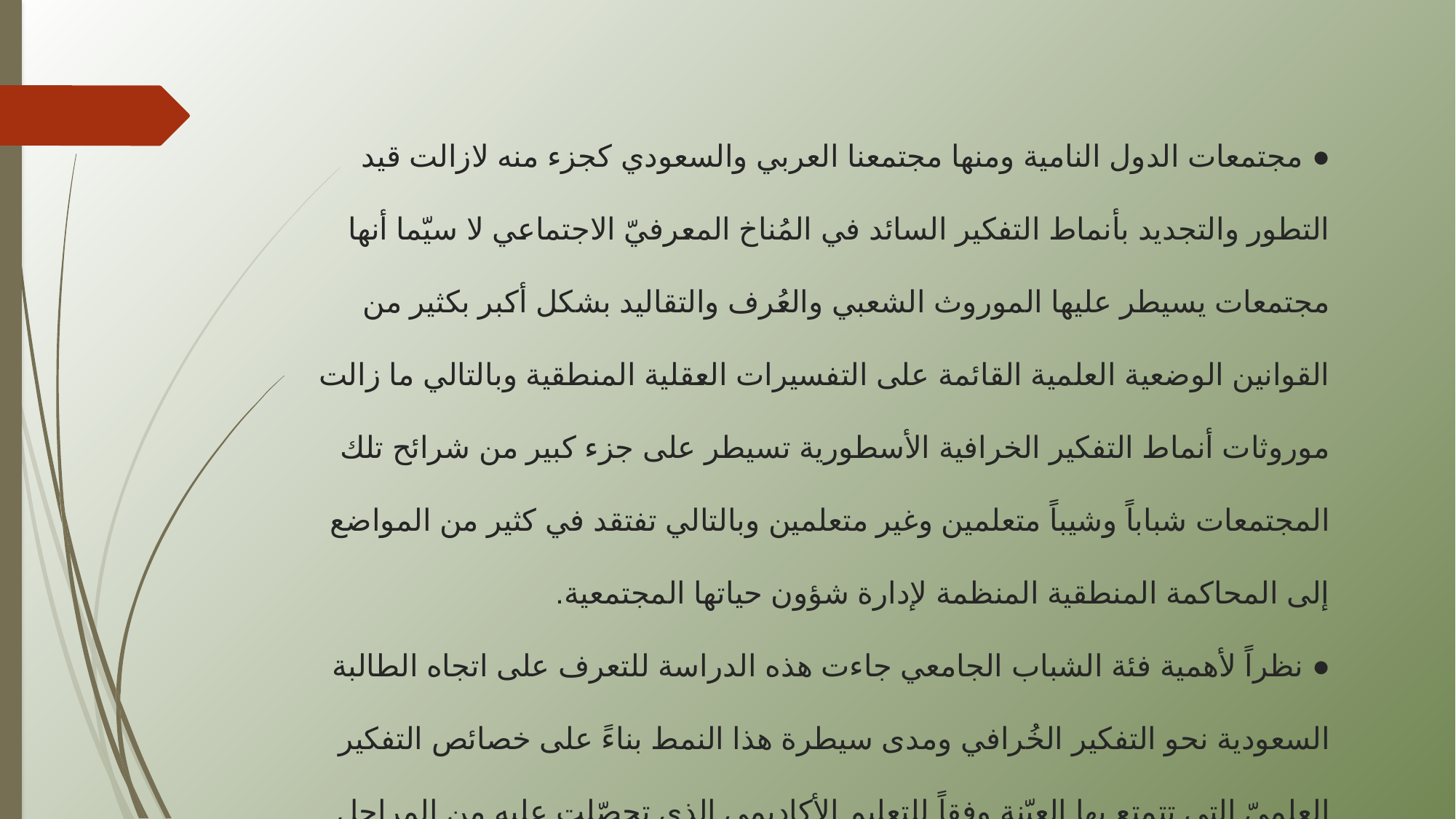

# ● مجتمعات الدول النامية ومنها مجتمعنا العربي والسعودي كجزء منه لازالت قيد التطور والتجديد بأنماط التفكير السائد في المُناخ المعرفيّ الاجتماعي لا سيّما أنها مجتمعات يسيطر عليها الموروث الشعبي والعُرف والتقاليد بشكل أكبر بكثير من القوانين الوضعية العلمية القائمة على التفسيرات العقلية المنطقية وبالتالي ما زالت موروثات أنماط التفكير الخرافية الأسطورية تسيطر على جزء كبير من شرائح تلك المجتمعات شباباً وشيباً متعلمين وغير متعلمين وبالتالي تفتقد في كثير من المواضع إلى المحاكمة المنطقية المنظمة لإدارة شؤون حياتها المجتمعية. ● نظراً لأهمية فئة الشباب الجامعي جاءت هذه الدراسة للتعرف على اتجاه الطالبة السعودية نحو التفكير الخُرافي ومدى سيطرة هذا النمط بناءً على خصائص التفكير العلميّ التي تتمتع بها العيّنة وفقاً للتعليم الأكاديمي الذي تحصّلت عليه من المراحل الأولى للتعليم وصولاً إلى التعليم الجامعي الأكاديمي.